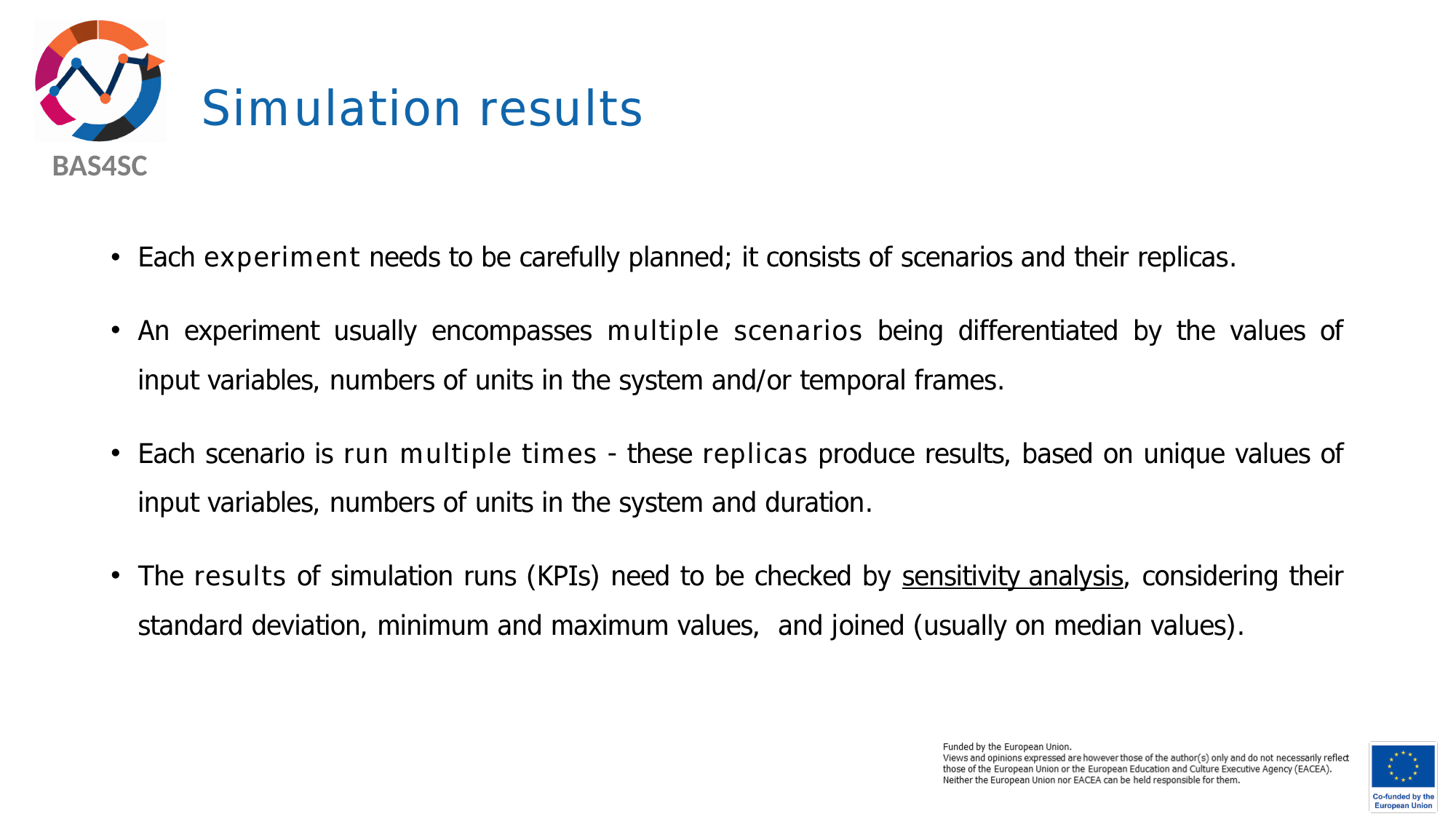

# Simulation results
Each experiment needs to be carefully planned; it consists of scenarios and their replicas.
An experiment usually encompasses multiple scenarios being differentiated by the values of input variables, numbers of units in the system and/or temporal frames.
Each scenario is run multiple times - these replicas produce results, based on unique values of input variables, numbers of units in the system and duration.
The results of simulation runs (KPIs) need to be checked by sensitivity analysis, considering their standard deviation, minimum and maximum values,  and joined (usually on median values).